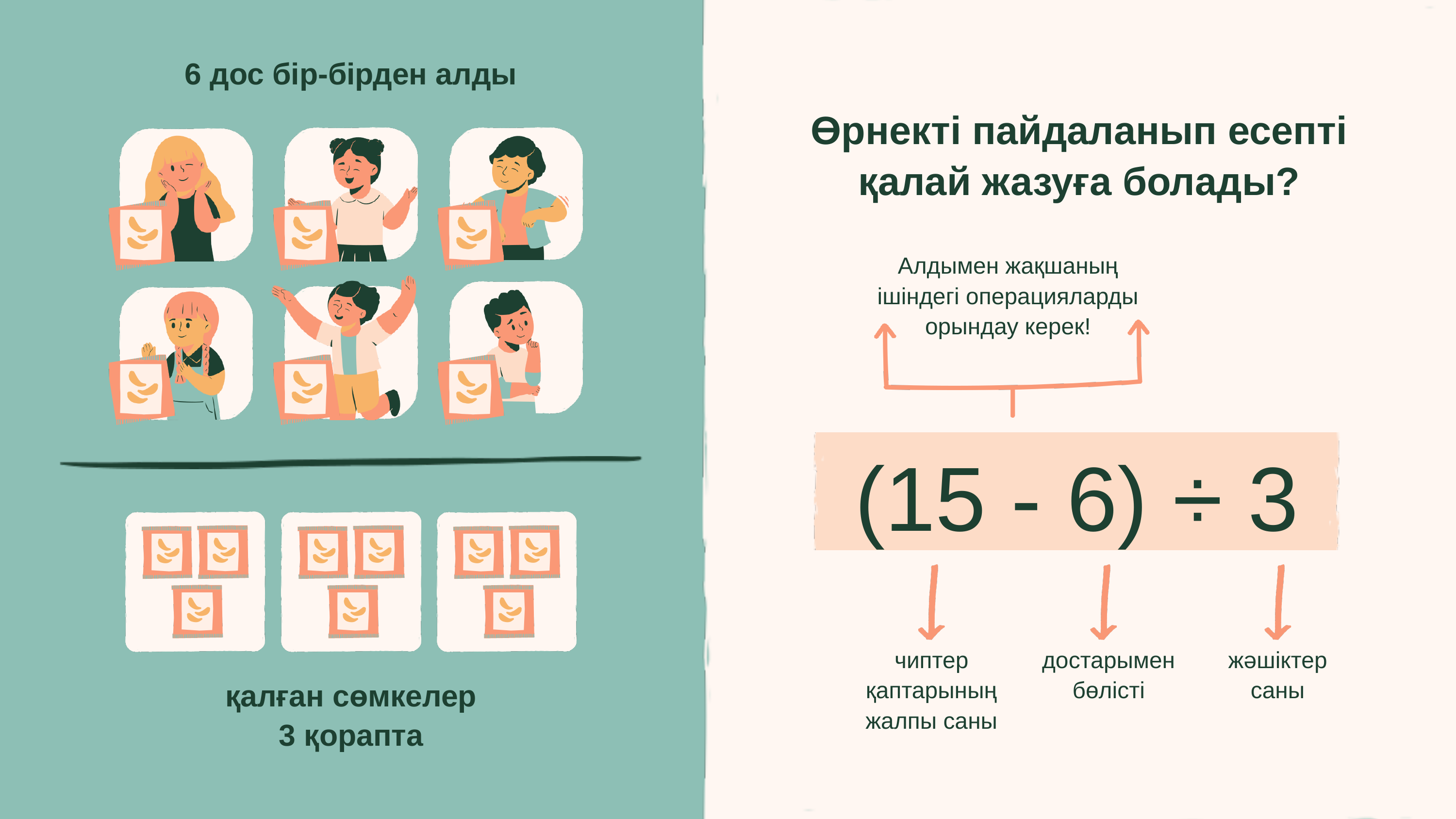

6 дос бір-бірден алды
Өрнекті пайдаланып есепті қалай жазуға болады?

Алдымен жақшаның ішіндегі операцияларды орындау керек!

(15 - 6) ÷ 3

чиптер қаптарының жалпы саны
достарымен бөлісті
жәшіктер саны
қалған сөмкелер
3 қорапта